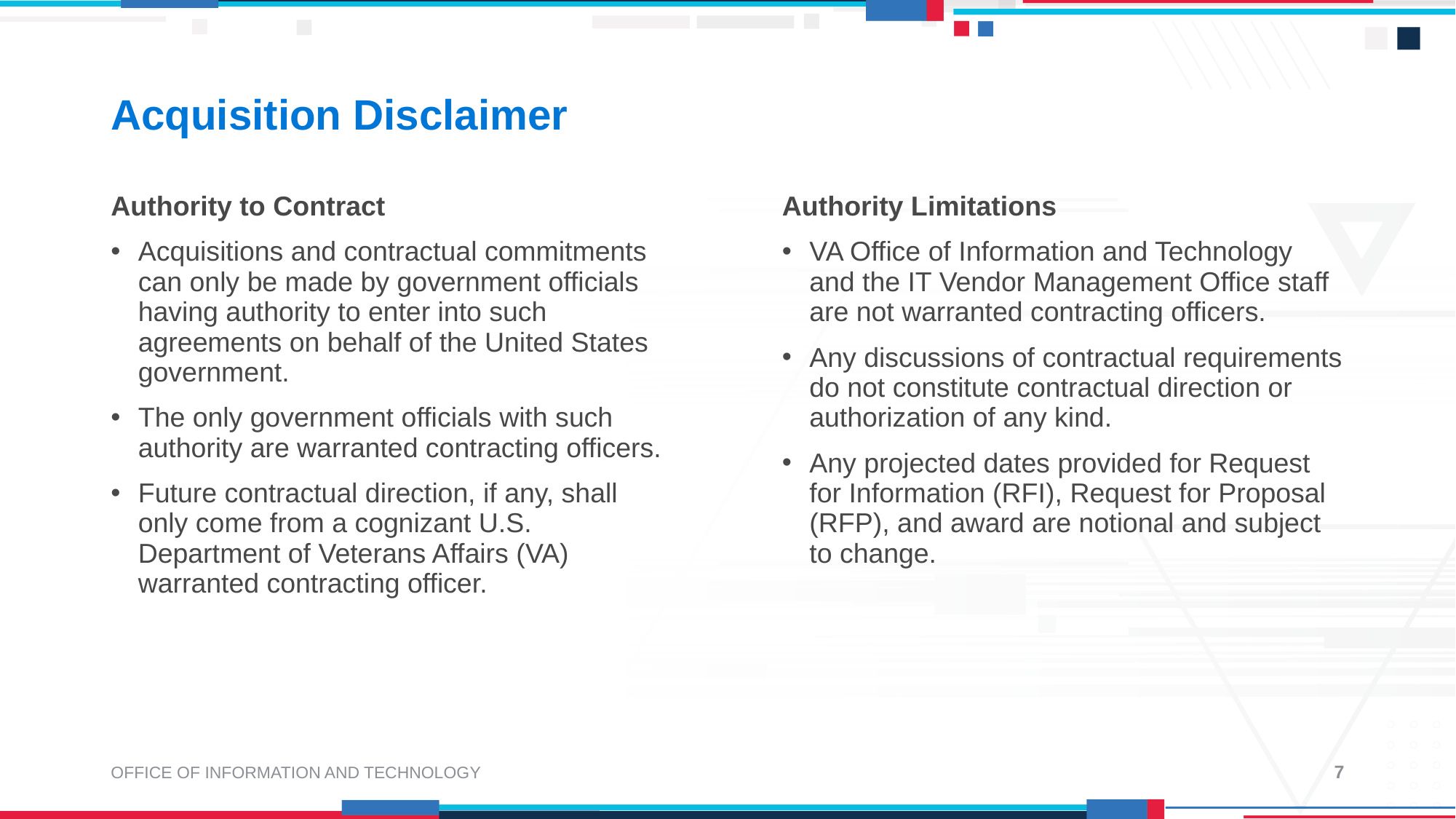

# Acquisition Disclaimer
Authority to Contract
Acquisitions and contractual commitments can only be made by government officials having authority to enter into such agreements on behalf of the United States government.
The only government officials with such authority are warranted contracting officers.
Future contractual direction, if any, shall only come from a cognizant U.S. Department of Veterans Affairs (VA) warranted contracting officer.
Authority Limitations
VA Office of Information and Technology and the IT Vendor Management Office staff are not warranted contracting officers.
Any discussions of contractual requirements do not constitute contractual direction or authorization of any kind.
Any projected dates provided for Request for Information (RFI), Request for Proposal (RFP), and award are notional and subject to change.
OFFICE OF INFORMATION AND TECHNOLOGY
7